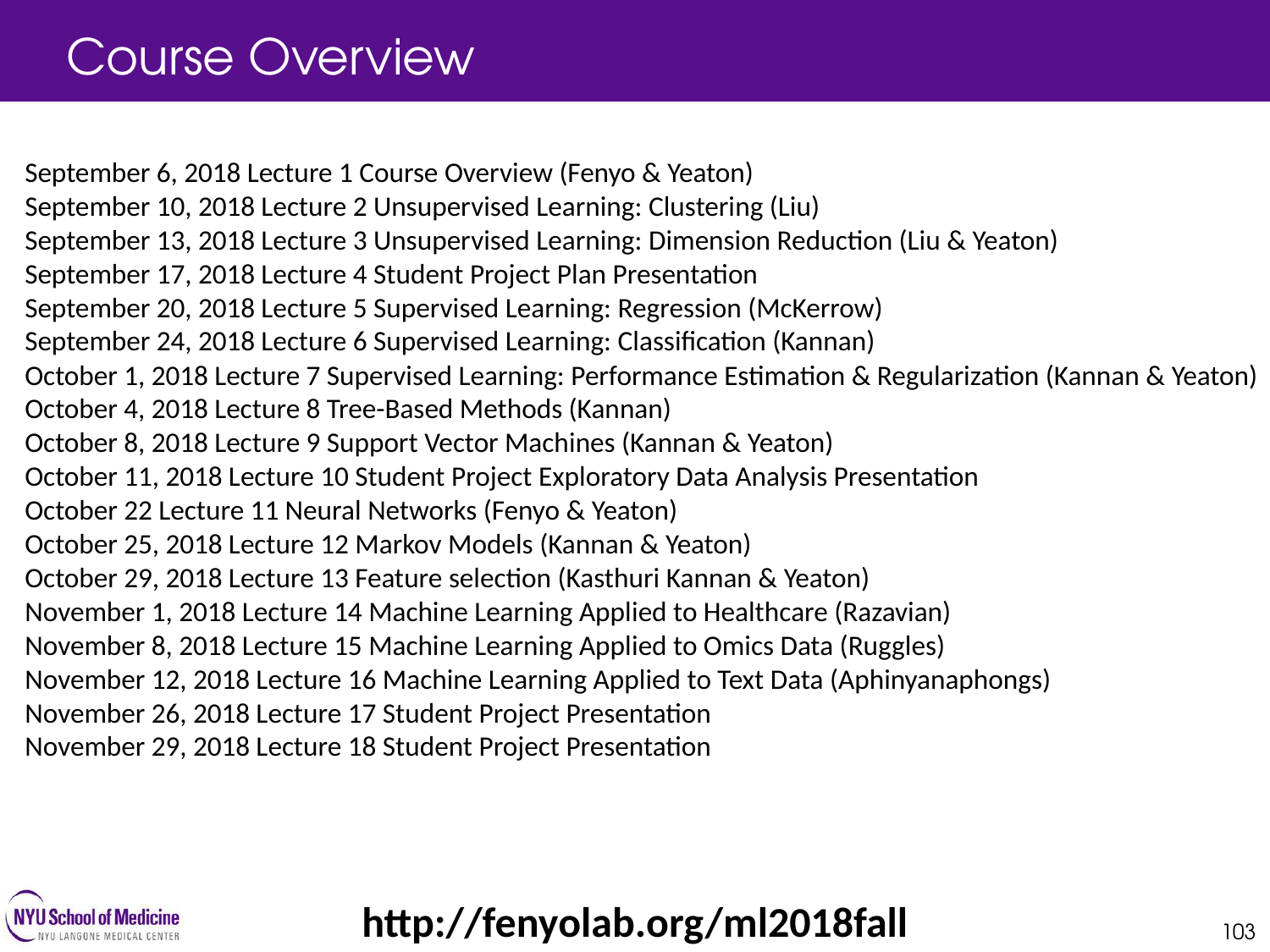

Course Overview
September 6, 2018 Lecture 1 Course Overview (Fenyo & Yeaton)
September 10, 2018 Lecture 2 Unsupervised Learning: Clustering (Liu)
September 13, 2018 Lecture 3 Unsupervised Learning: Dimension Reduction (Liu & Yeaton)
September 17, 2018 Lecture 4 Student Project Plan Presentation
September 20, 2018 Lecture 5 Supervised Learning: Regression (McKerrow)
September 24, 2018 Lecture 6 Supervised Learning: Classification (Kannan)
October 1, 2018 Lecture 7 Supervised Learning: Performance Estimation & Regularization (Kannan & Yeaton)
October 4, 2018 Lecture 8 Tree-Based Methods (Kannan)
October 8, 2018 Lecture 9 Support Vector Machines (Kannan & Yeaton)
October 11, 2018 Lecture 10 Student Project Exploratory Data Analysis Presentation
October 22 Lecture 11 Neural Networks (Fenyo & Yeaton)
October 25, 2018 Lecture 12 Markov Models (Kannan & Yeaton)
October 29, 2018 Lecture 13 Feature selection (Kasthuri Kannan & Yeaton)
November 1, 2018 Lecture 14 Machine Learning Applied to Healthcare (Razavian)
November 8, 2018 Lecture 15 Machine Learning Applied to Omics Data (Ruggles)
November 12, 2018 Lecture 16 Machine Learning Applied to Text Data (Aphinyanaphongs)
November 26, 2018 Lecture 17 Student Project Presentation
November 29, 2018 Lecture 18 Student Project Presentation
103
http://fenyolab.org/ml2018fall